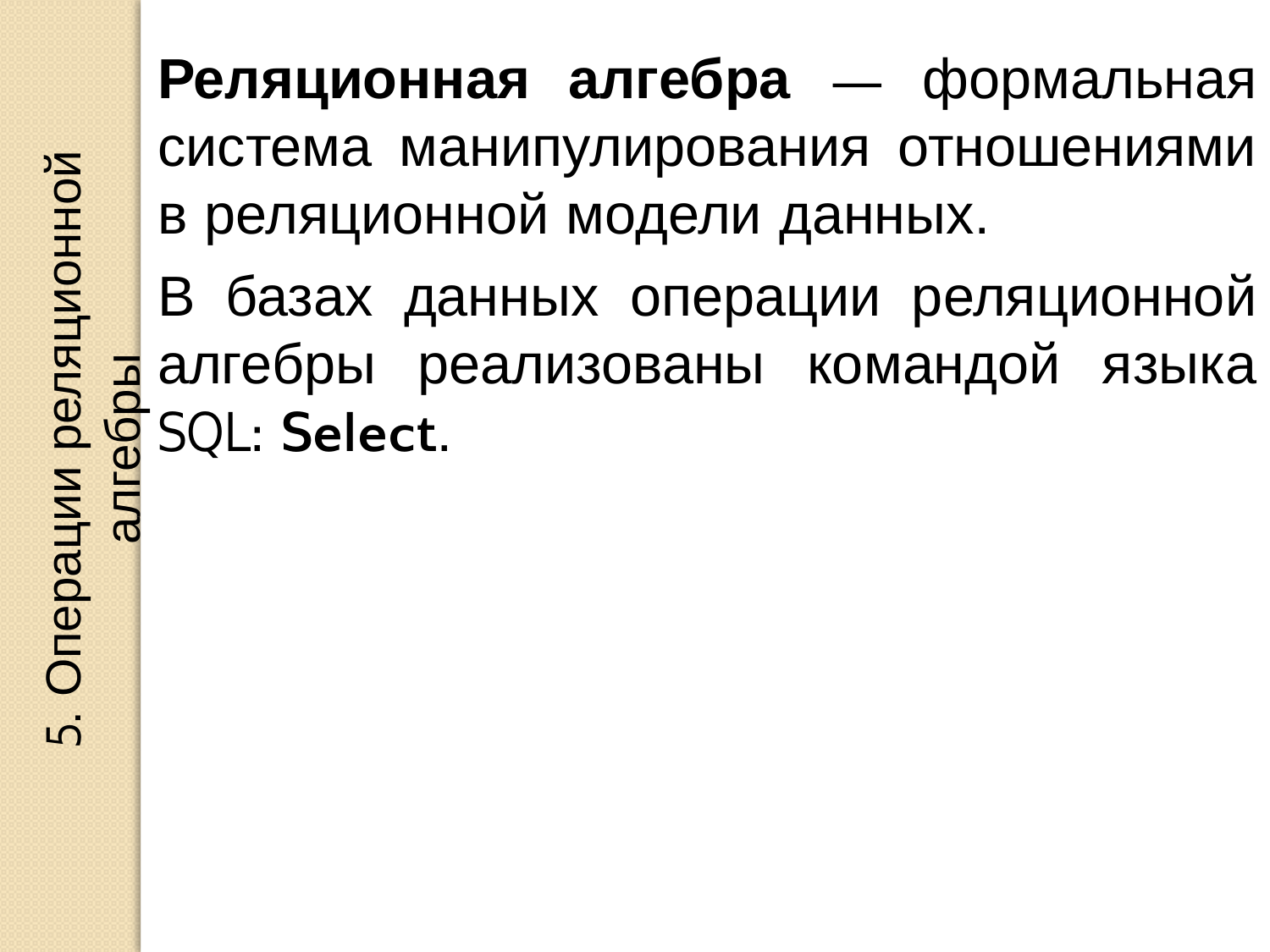

Реляционная алгебра — формальная система манипулирования отношениями в реляционной модели данных.
В базах данных операции реляционной алгебры реализованы командой языка SQL: Select.

5. Операции реляционной алгебры